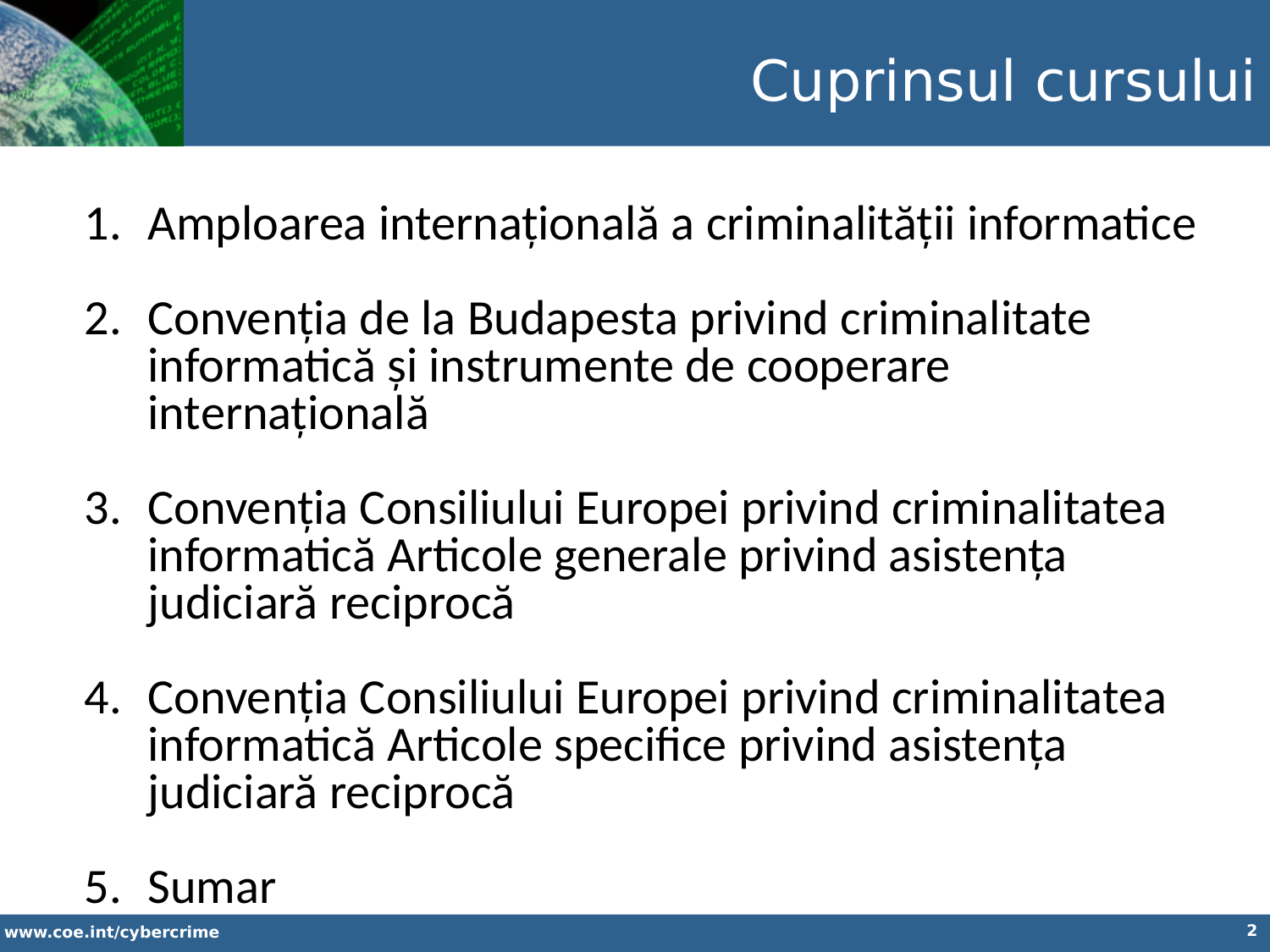

Cuprinsul cursului

Amploarea internațională a criminalității informatice

Convenția de la Budapesta privind criminalitate informatică și instrumente de cooperare internațională

Convenția Consiliului Europei privind criminalitatea informatică Articole generale privind asistența judiciară reciprocă

Convenția Consiliului Europei privind criminalitatea informatică Articole specifice privind asistența judiciară reciprocă

Sumar
2